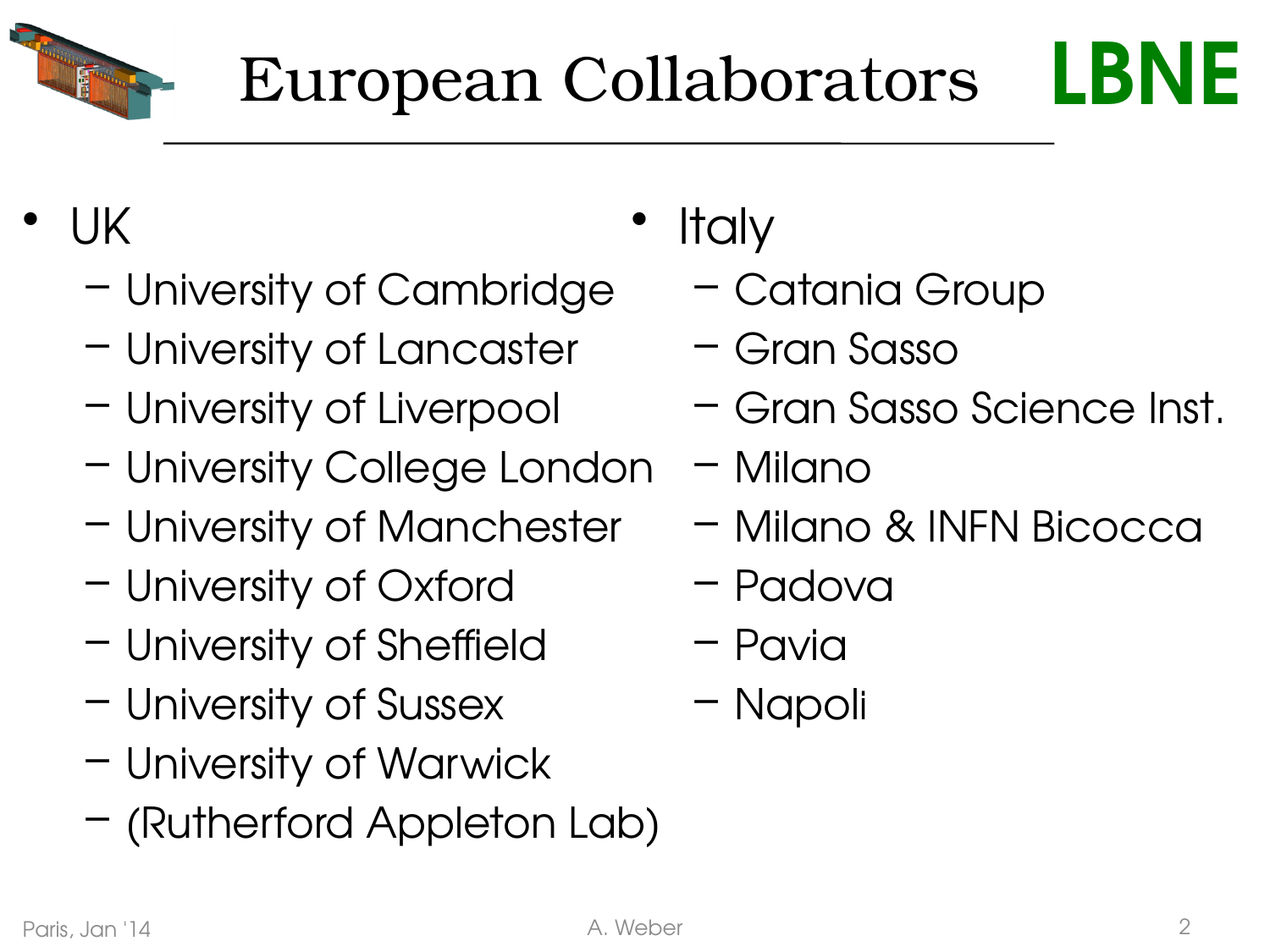

# European Collaborators
UK
University of Cambridge
University of Lancaster
University of Liverpool
University College London
University of Manchester
University of Oxford
University of Sheffield
University of Sussex
University of Warwick
(Rutherford Appleton Lab)
Italy
Catania Group
Gran Sasso
Gran Sasso Science Inst.
Milano
Milano & INFN Bicocca
Padova
Pavia
Napoli
2
A. Weber
Paris, Jan '14